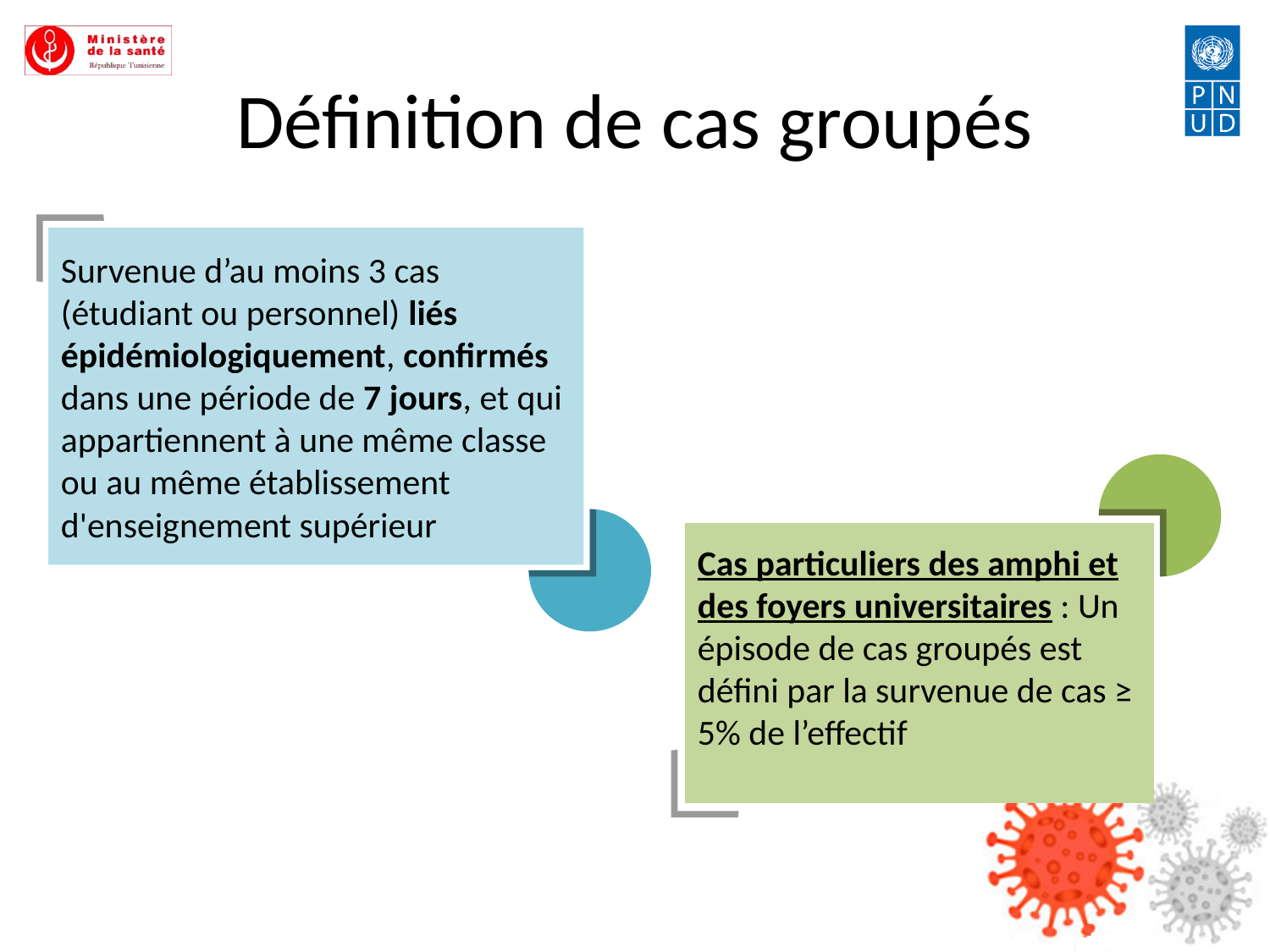

# Définition de cas groupés

Survenue d’au moins 3 cas (étudiant ou personnel) liés épidémiologiquement, confirmés dans une période de 7 jours, et qui appartiennent à une même classe ou au même établissement d'enseignement supérieur

Cas particuliers des amphi et des foyers universitaires : Un épisode de cas groupés est défini par la survenue de cas ≥ 5% de l’effectif